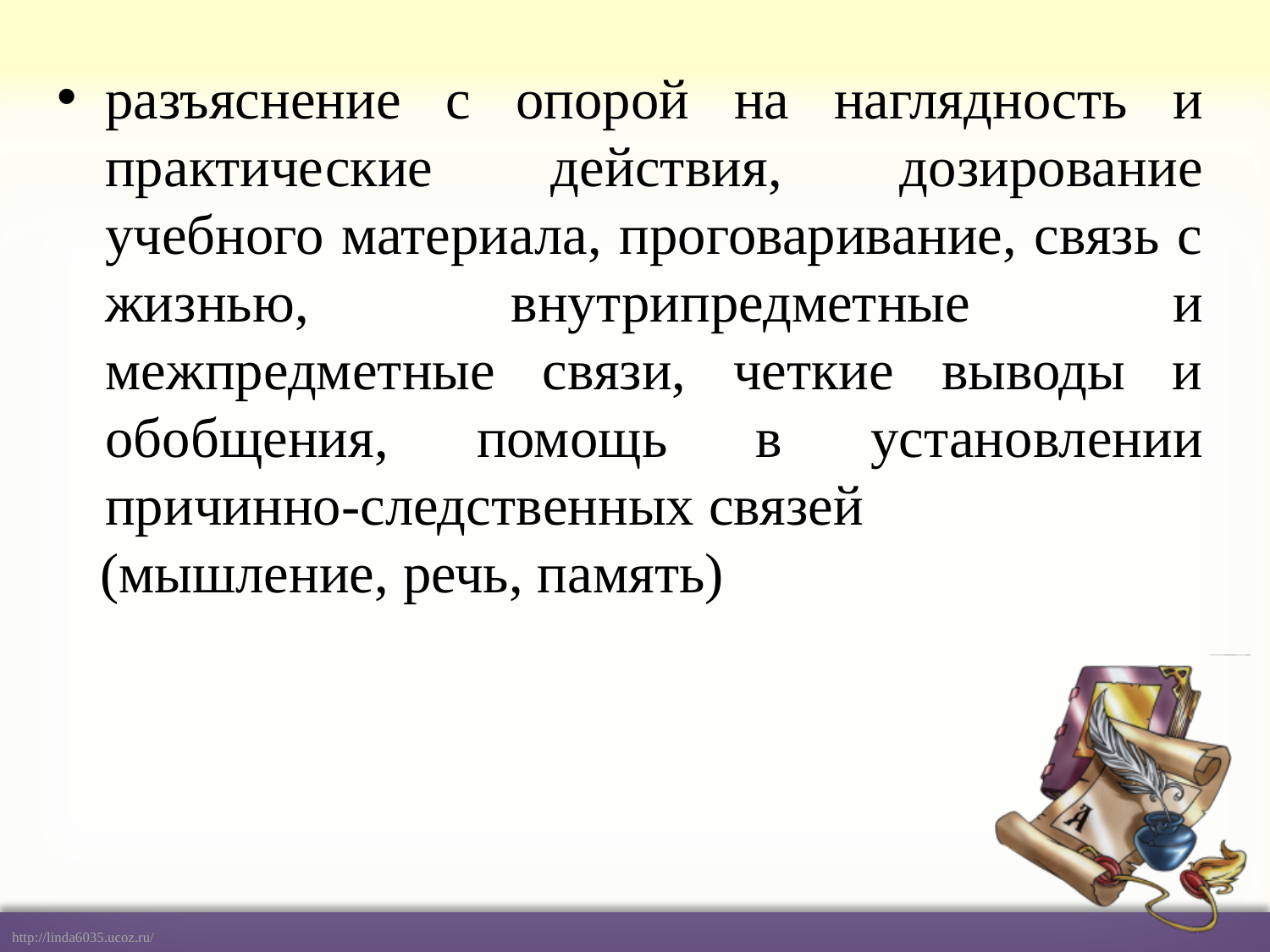

разъяснение с опорой на наглядность и практические действия, дозирование учебного материала, проговаривание, связь с жизнью, внутрипредметные и межпредметные связи, четкие выводы и обобщения, помощь в установлении причинно-следственных связей
   (мышление, речь, память)